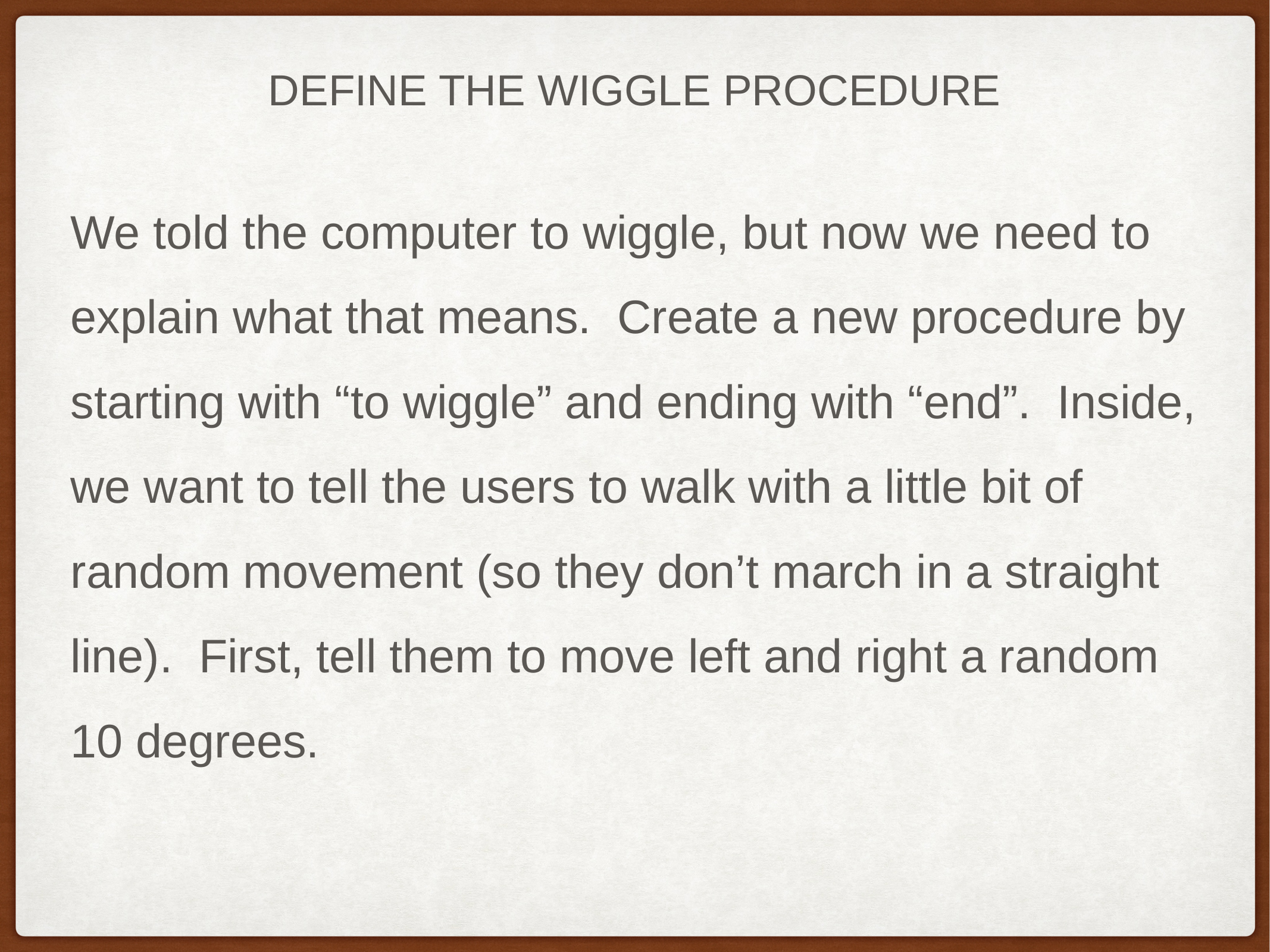

# define the wiggle procedure
We told the computer to wiggle, but now we need to explain what that means.  Create a new procedure by starting with “to wiggle” and ending with “end”.  Inside, we want to tell the users to walk with a little bit of random movement (so they don’t march in a straight line).  First, tell them to move left and right a random 10 degrees.
18